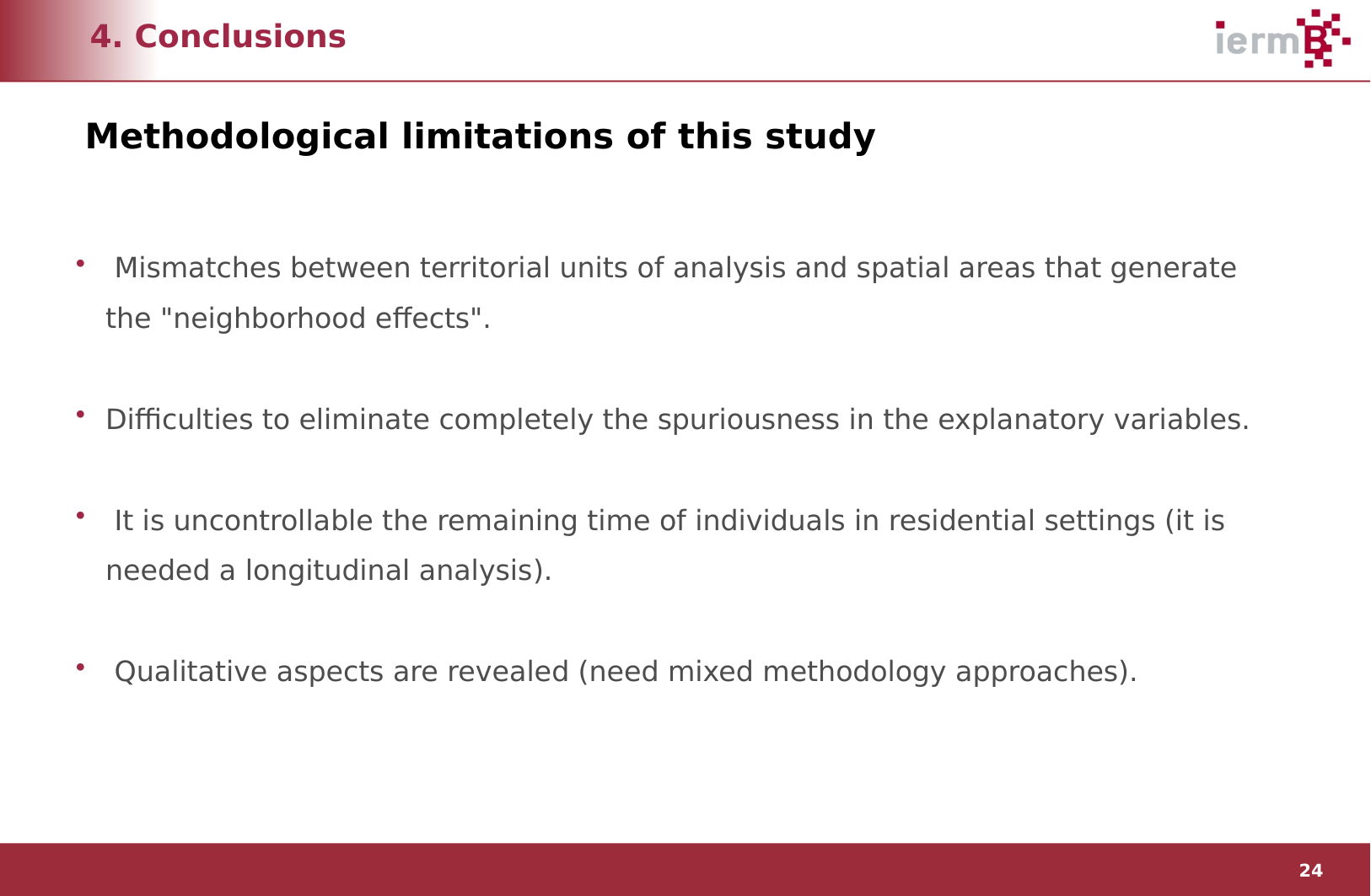

4. Conclusions

Methodological limitations of this study
 Mismatches between territorial units of analysis and spatial areas that generate the "neighborhood effects".

Difficulties to eliminate completely the spuriousness in the explanatory variables.

 It is uncontrollable the remaining time of individuals in residential settings (it is needed a longitudinal analysis).

 Qualitative aspects are revealed (need mixed methodology approaches).